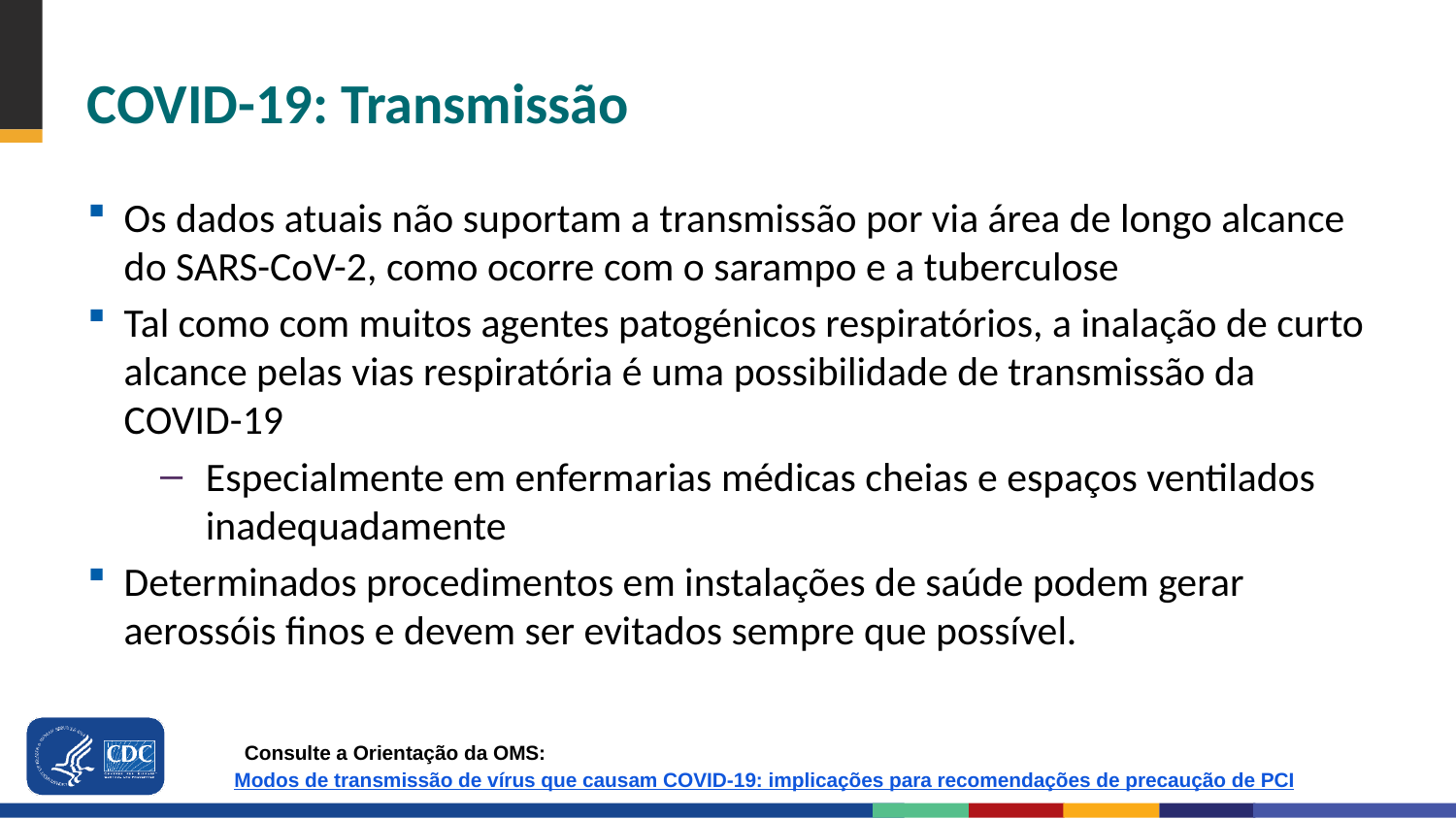

# COVID-19: Transmissão
Os dados atuais não suportam a transmissão por via área de longo alcance do SARS-CoV-2, como ocorre com o sarampo e a tuberculose
Tal como com muitos agentes patogénicos respiratórios, a inalação de curto alcance pelas vias respiratória é uma possibilidade de transmissão da COVID-19
Especialmente em enfermarias médicas cheias e espaços ventilados inadequadamente
Determinados procedimentos em instalações de saúde podem gerar aerossóis finos e devem ser evitados sempre que possível.

 Consulte a Orientação da OMS: Modos de transmissão de vírus que causam COVID-19: implicações para recomendações de precaução de PCI